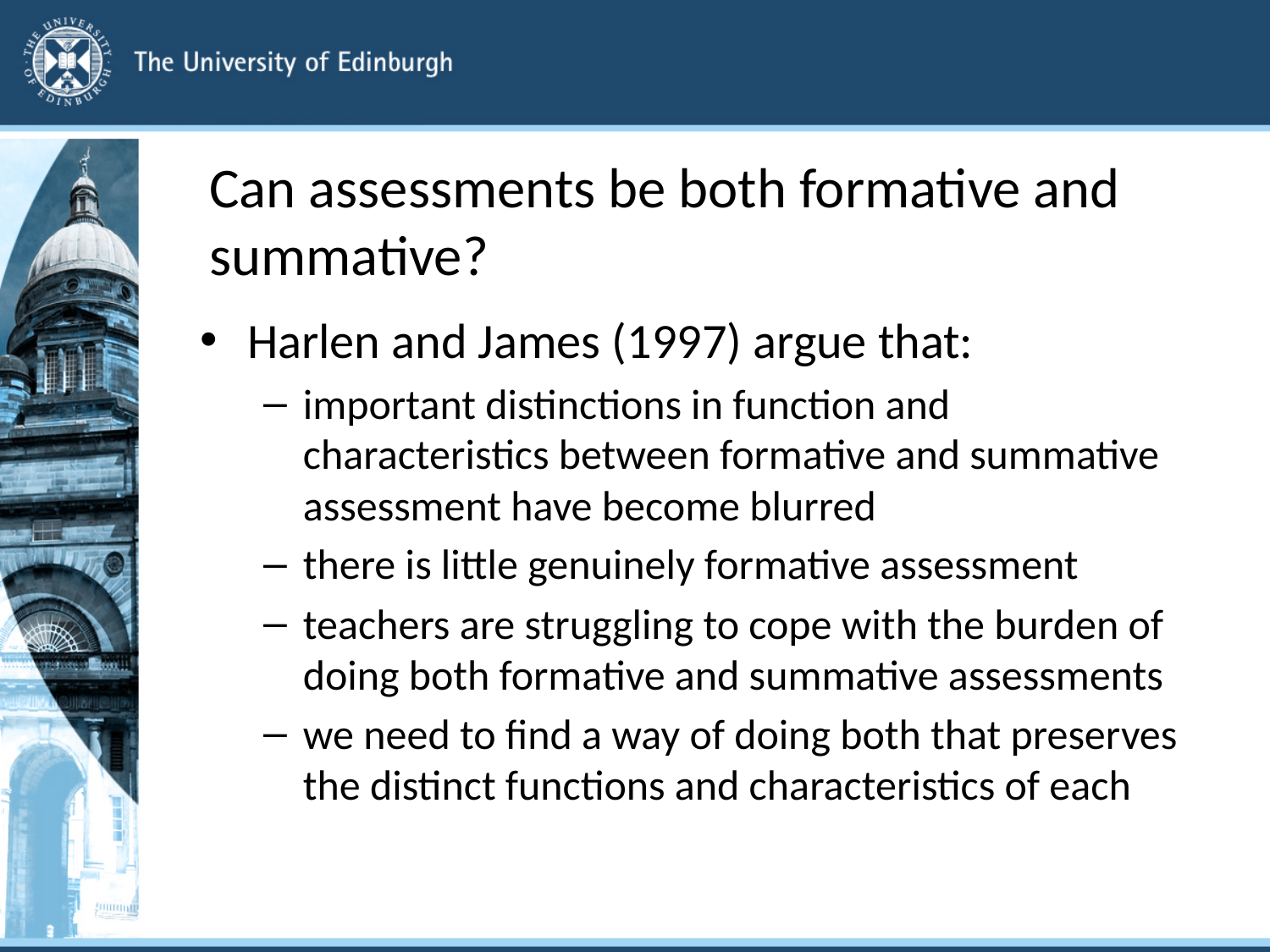

# Can assessments be both formative and summative?
Harlen and James (1997) argue that:
important distinctions in function and characteristics between formative and summative assessment have become blurred
there is little genuinely formative assessment
teachers are struggling to cope with the burden of doing both formative and summative assessments
we need to find a way of doing both that preserves the distinct functions and characteristics of each